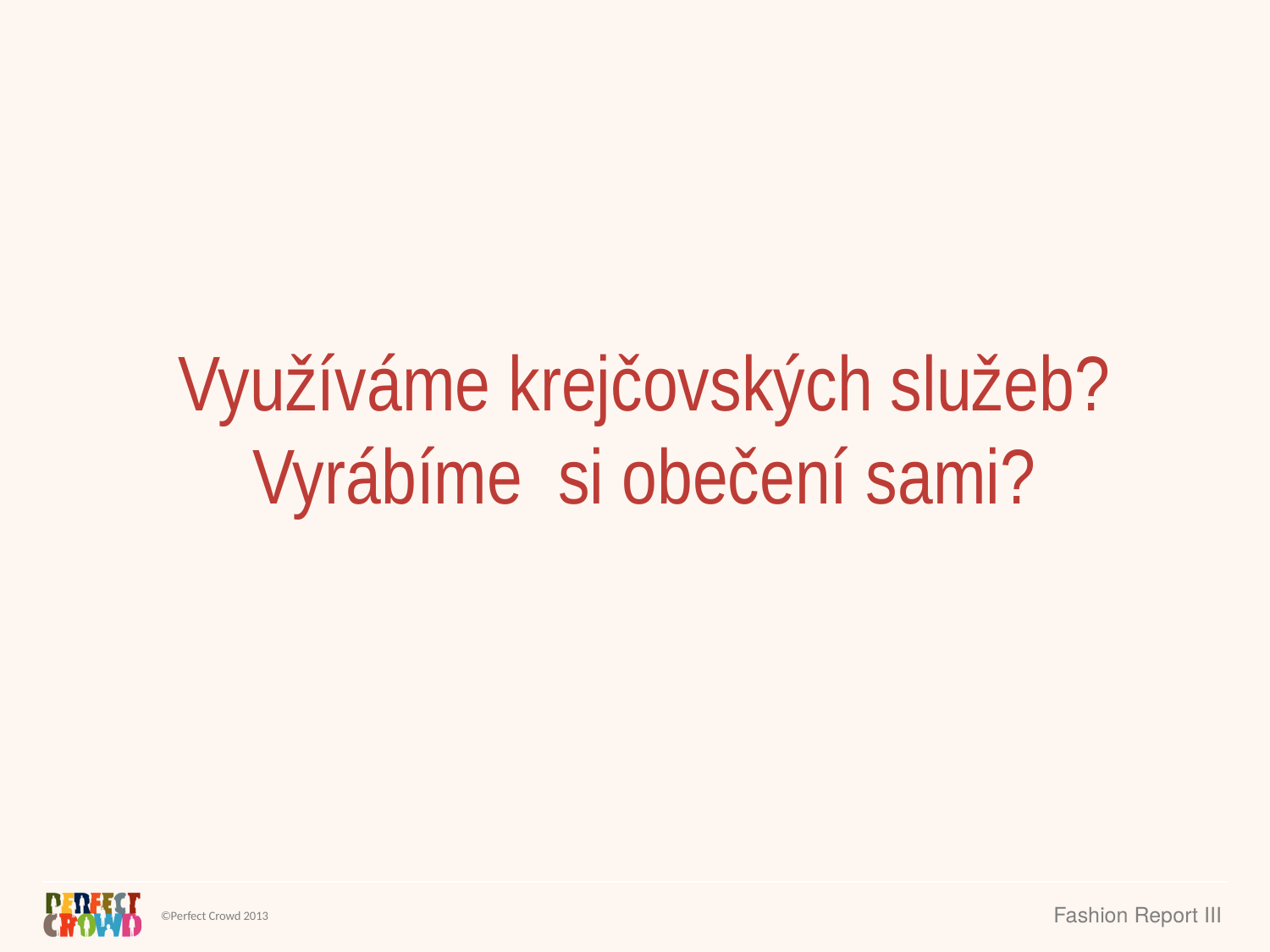

Využíváme krejčovských služeb? Vyrábíme  si obečení sami?